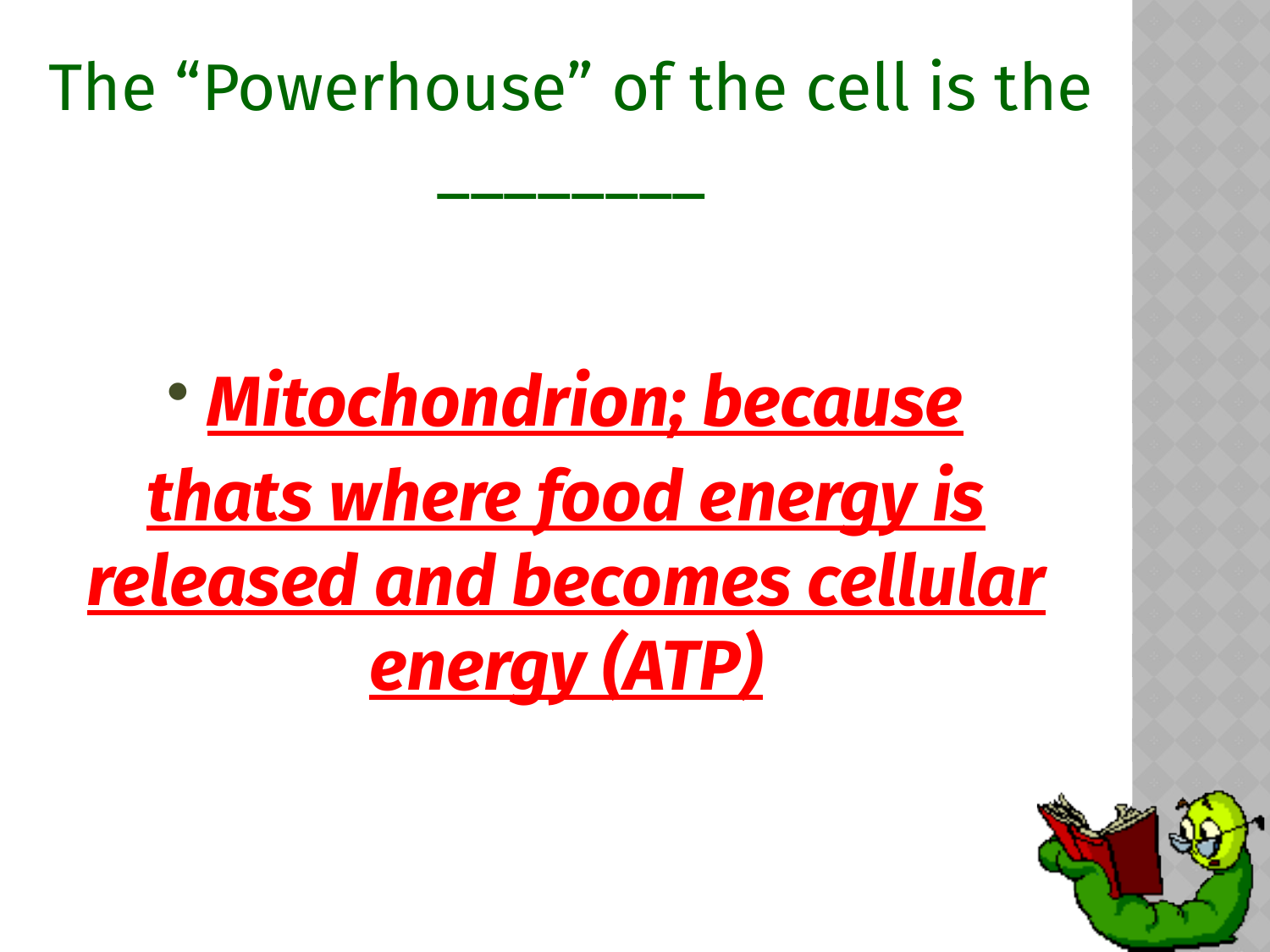

# The “Powerhouse” of the cell is the ________
Mitochondrion; because
thats where food energy is released and becomes cellular energy (ATP)